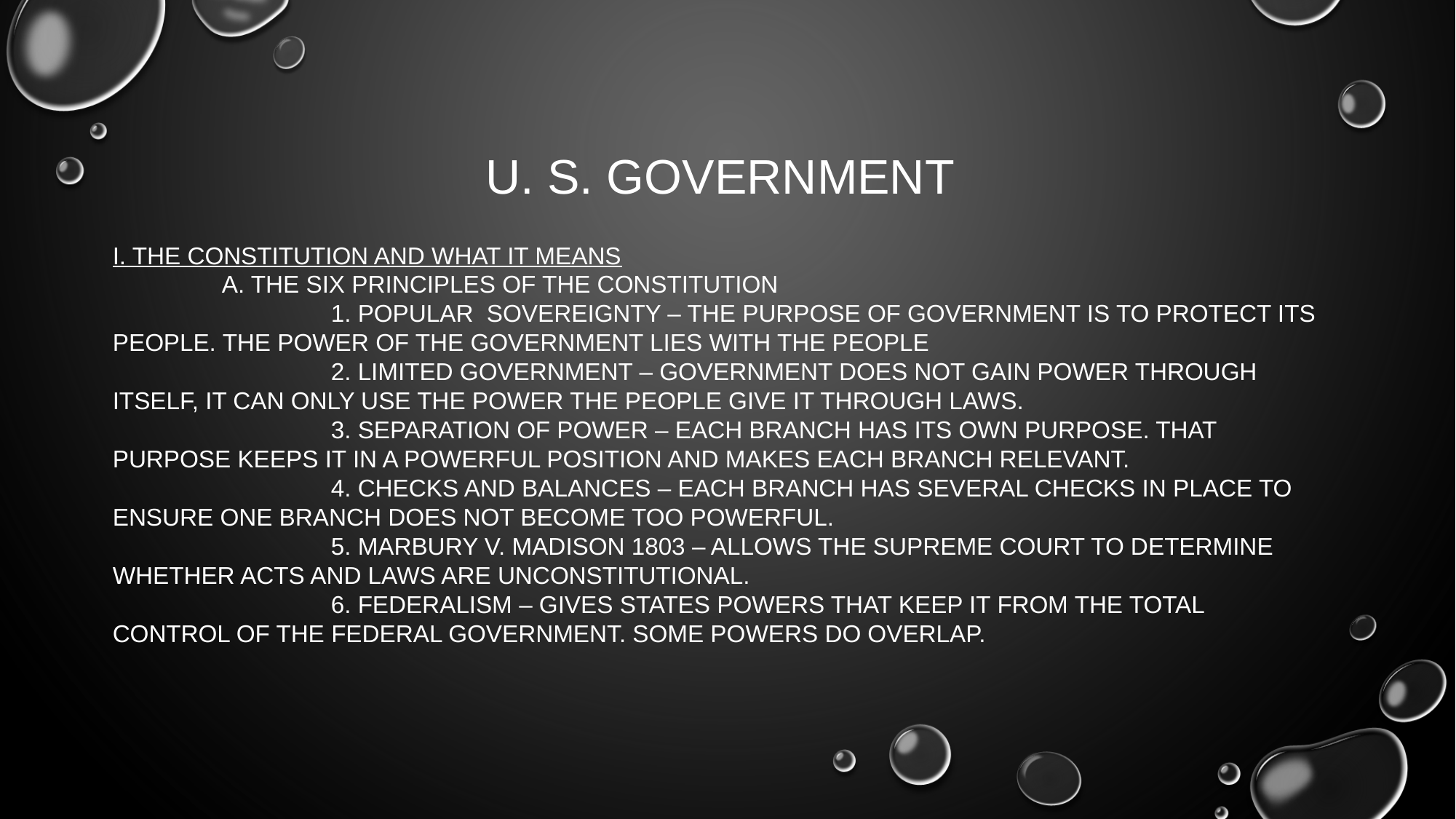

# U. S. Government
I. The Constitution and what it means
	A. The six Principles of the Constitution
		1. Popular  Sovereignty – The purpose of government is to protect its people. The power of the government lies with the people
		2. Limited Government – Government does not gain power through itself, it can only use the power the people give it through laws.
		3. Separation of Power – Each branch has its own purpose. That purpose keeps it in a powerful position and makes each branch relevant.
		4. Checks and balances – Each branch has several checks in place to ensure one branch does not become too powerful.
		5. Marbury v. Madison 1803 – Allows the Supreme Court to determine whether acts and laws are unconstitutional.
		6. Federalism – gives states powers that keep it from the total control of the federal government. Some powers do overlap.